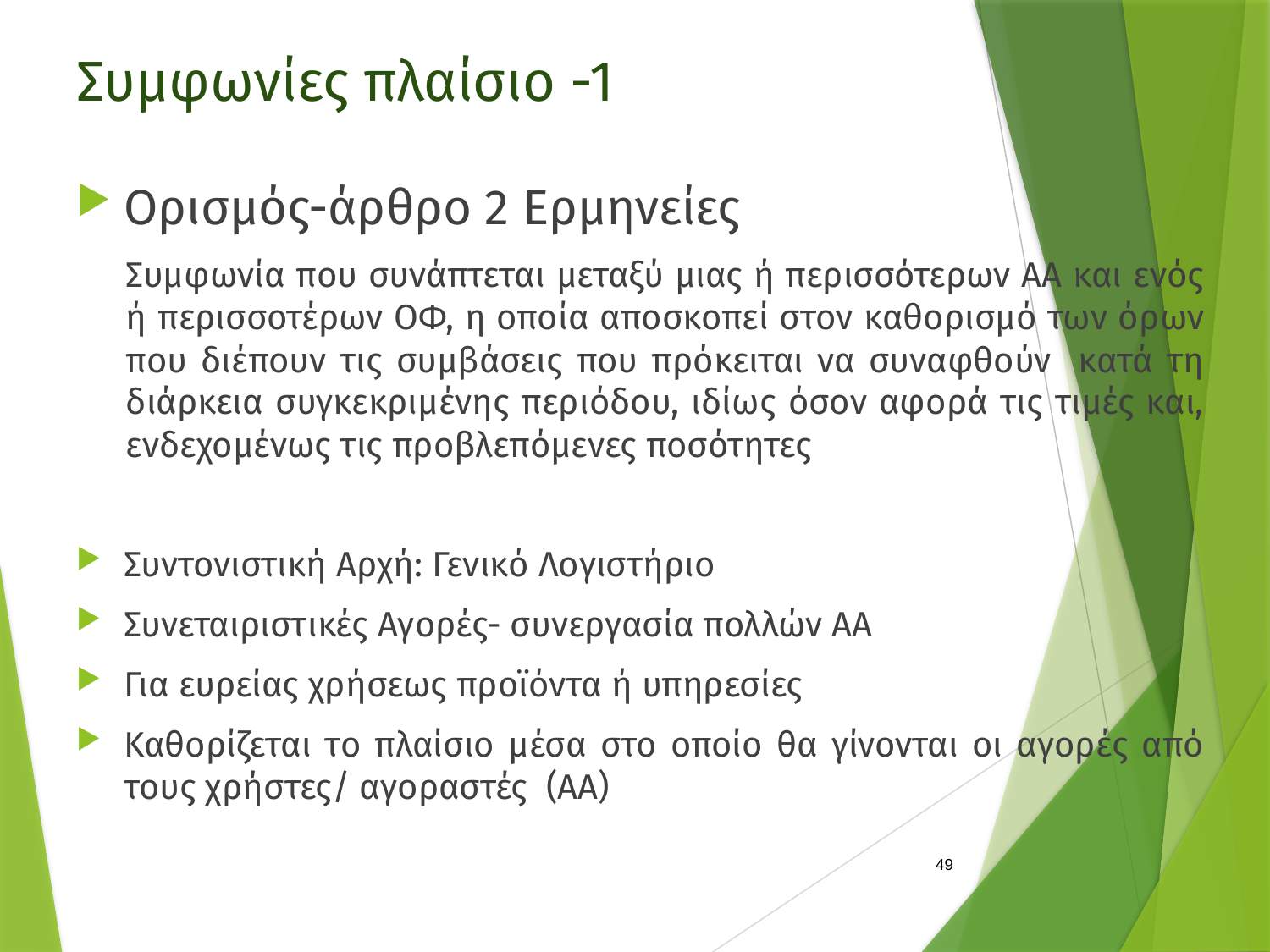

# Συμφωνίες πλαίσιο -1
Ορισμός-άρθρο 2 Ερμηνείες
Συμφωνία που συνάπτεται μεταξύ μιας ή περισσότερων ΑΑ και ενός ή περισσοτέρων ΟΦ, η οποία αποσκοπεί στον καθορισμό των όρων που διέπουν τις συμβάσεις που πρόκειται να συναφθούν  κατά τη διάρκεια συγκεκριμένης περιόδου, ιδίως όσον αφορά τις τιμές και, ενδεχομένως τις προβλεπόμενες ποσότητες

Συντονιστική Αρχή: Γενικό Λογιστήριο
Συνεταιριστικές Αγορές- συνεργασία πολλών ΑΑ
Για ευρείας χρήσεως προϊόντα ή υπηρεσίες
Καθορίζεται το πλαίσιο μέσα στο οποίο θα γίνονται οι αγορές από τους χρήστες/ αγοραστές  (ΑΑ)

49